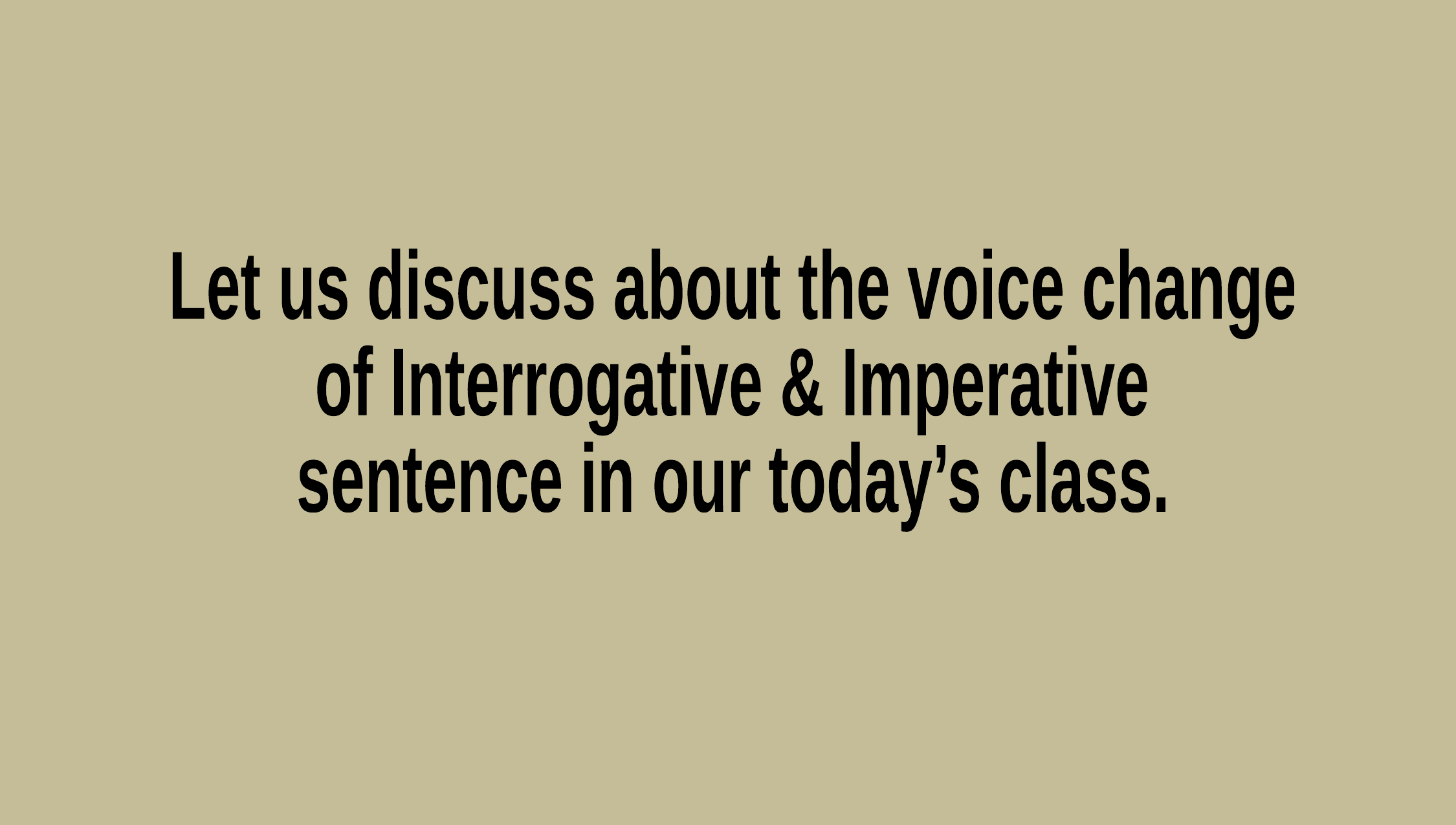

Let us discuss about the voice change
of Interrogative & Imperative
sentence in our today’s class.